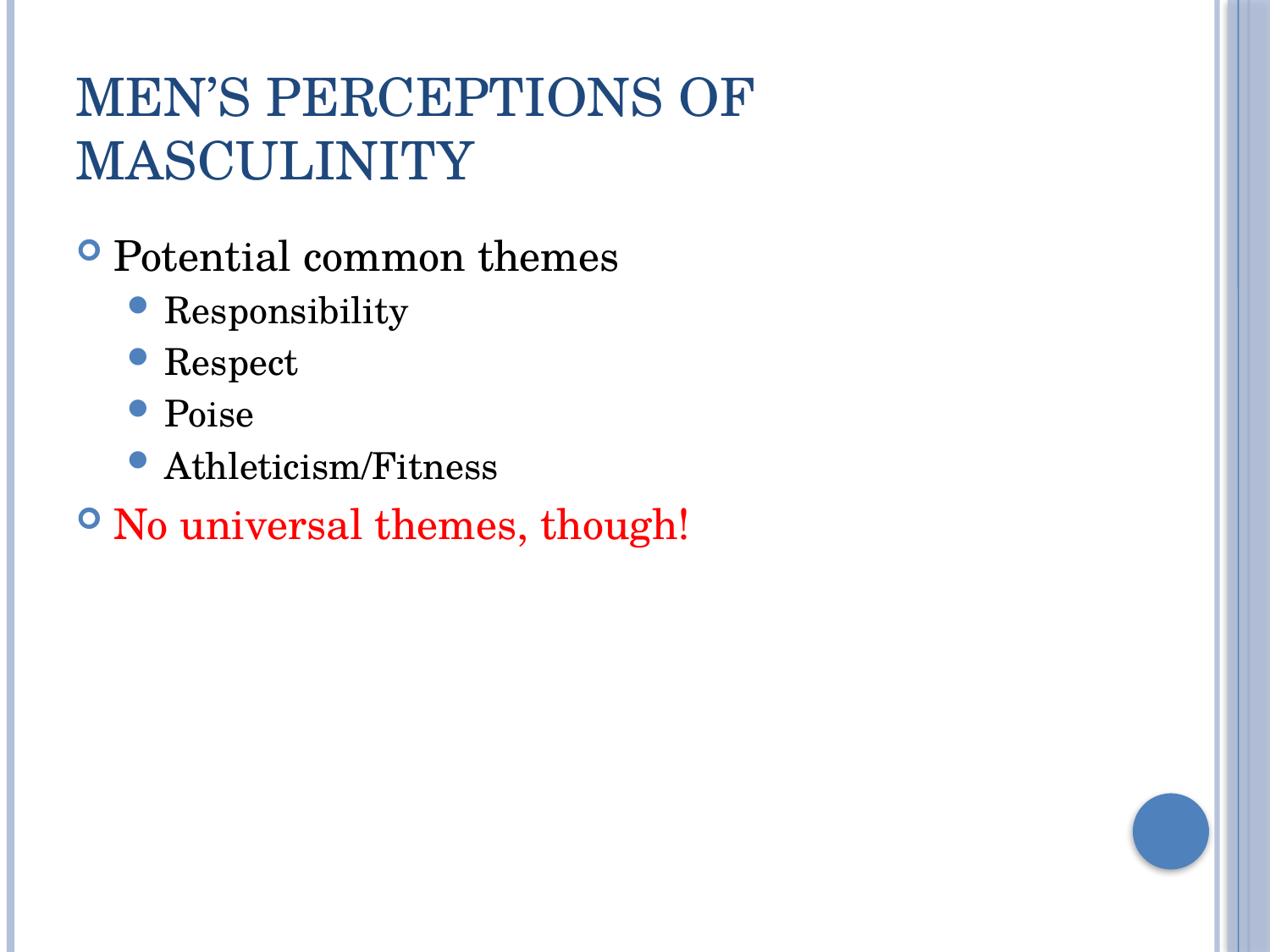

# Men’s Perceptions of Masculinity
Potential common themes
Responsibility
Respect
Poise
Athleticism/Fitness
No universal themes, though!